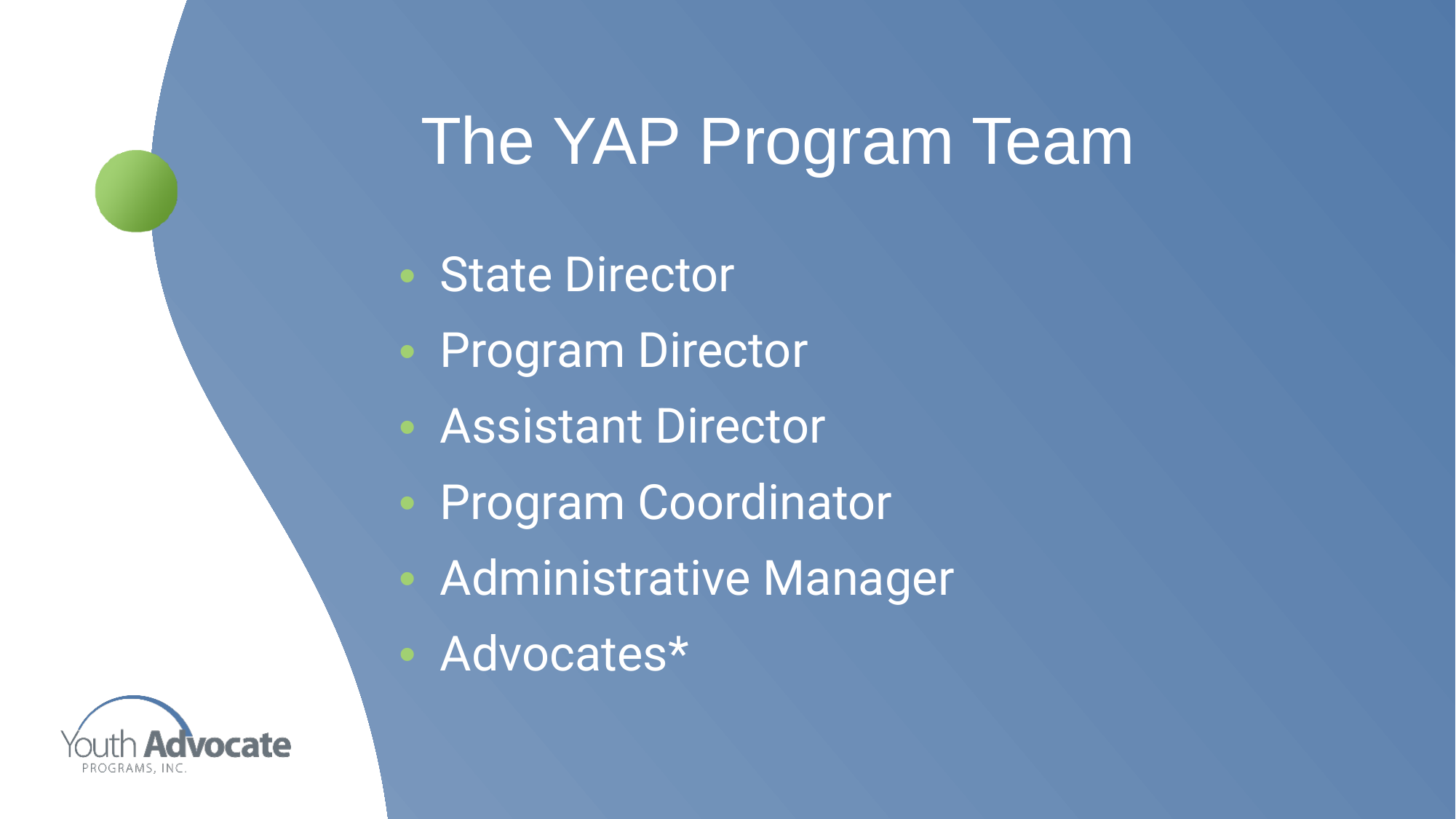

# The YAP Program Team
State Director
Program Director
Assistant Director
Program Coordinator
Administrative Manager
Advocates*